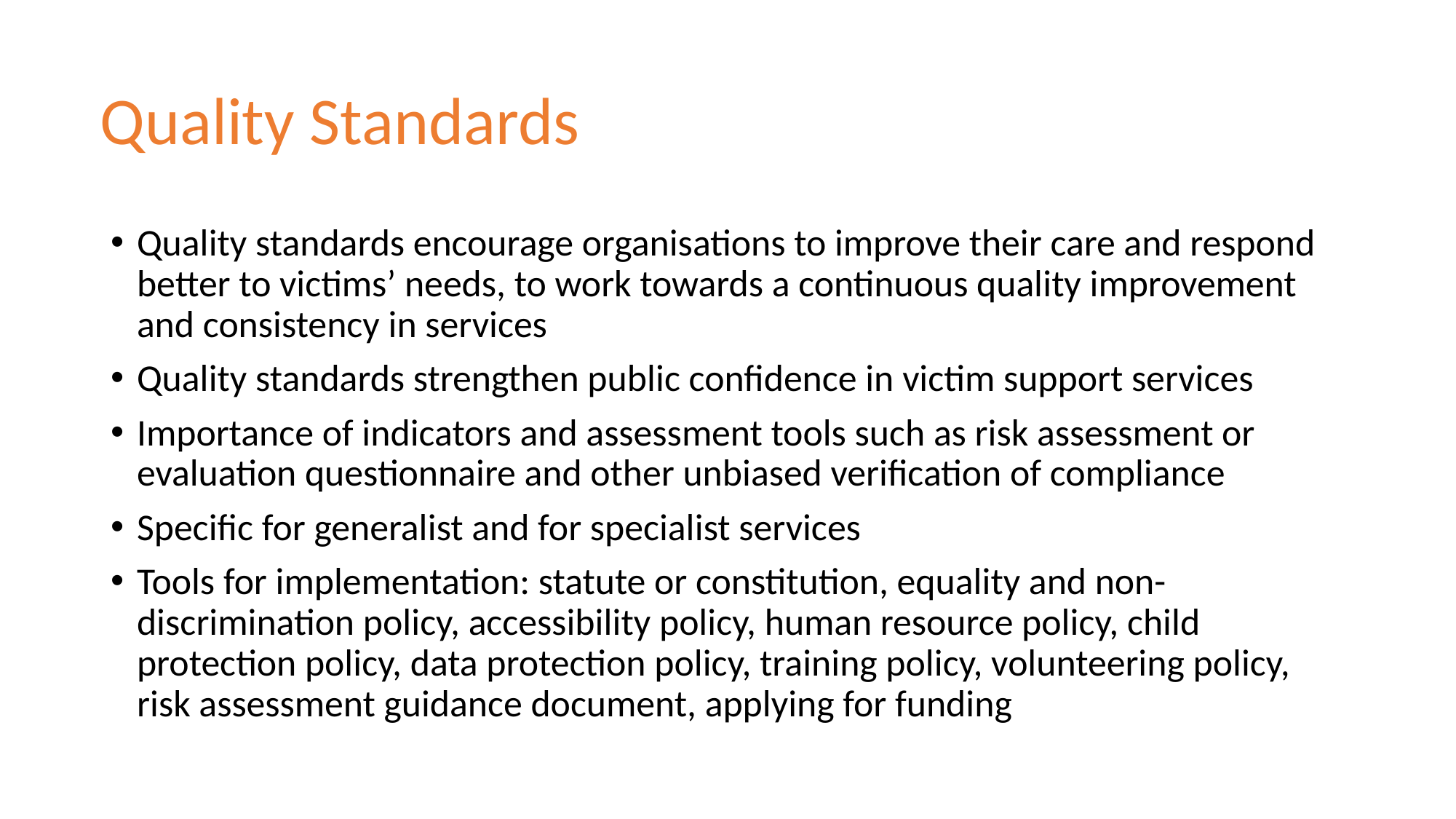

# Quality Standards
Quality standards encourage organisations to improve their care and respond better to victims’ needs, to work towards a continuous quality improvement and consistency in services
Quality standards strengthen public confidence in victim support services
Importance of indicators and assessment tools such as risk assessment or evaluation questionnaire and other unbiased verification of compliance
Specific for generalist and for specialist services
Tools for implementation: statute or constitution, equality and non-discrimination policy, accessibility policy, human resource policy, child protection policy, data protection policy, training policy, volunteering policy, risk assessment guidance document, applying for funding